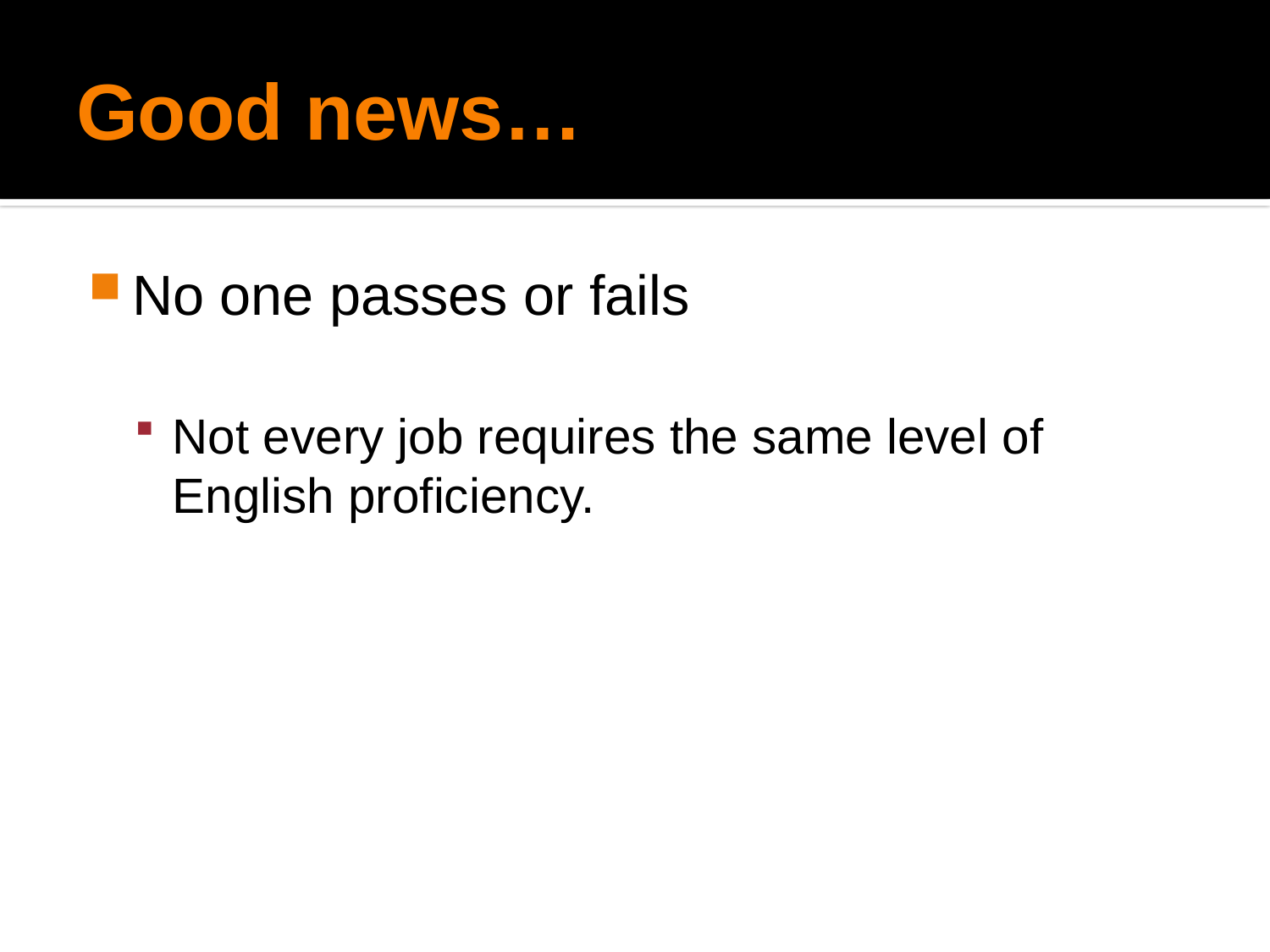

# Good news…
No one passes or fails

Not every job requires the same level of English proficiency.